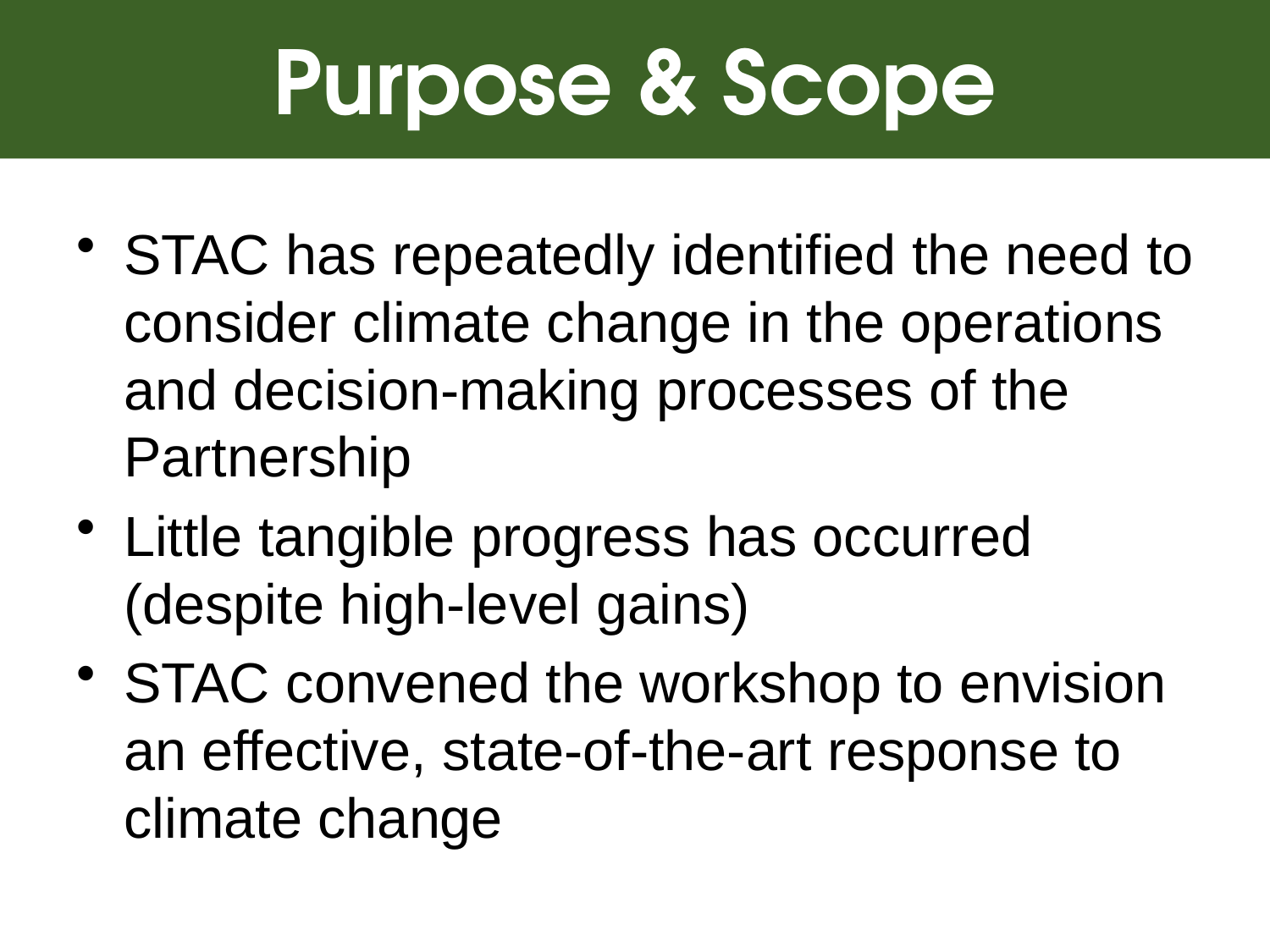

# Purpose & Scope
STAC has repeatedly identified the need to consider climate change in the operations and decision-making processes of the Partnership
Little tangible progress has occurred (despite high-level gains)
STAC convened the workshop to envision an effective, state-of-the-art response to climate change